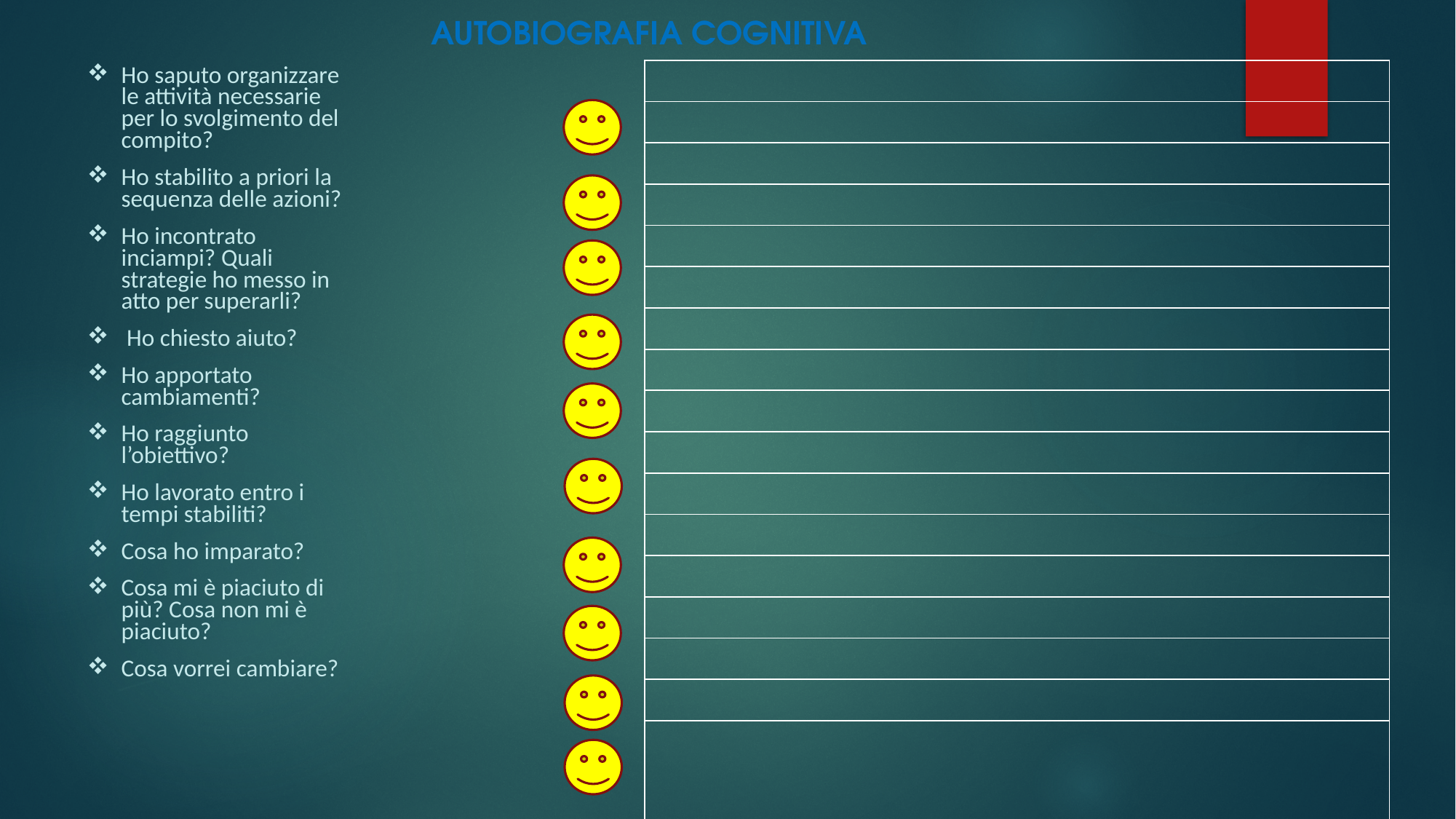

AUTOBIOGRAFIA COGNITIVA
| Ho saputo organizzare le attività necessarie per lo svolgimento del compito? Ho stabilito a priori la sequenza delle azioni? Ho incontrato inciampi? Quali strategie ho messo in atto per superarli? Ho chiesto aiuto? Ho apportato cambiamenti? Ho raggiunto l’obiettivo? Ho lavorato entro i tempi stabiliti? Cosa ho imparato? Cosa mi è piaciuto di più? Cosa non mi è piaciuto? Cosa vorrei cambiare? |  |  |
| --- | --- | --- |
|  |  |  |
|  |  |  |
|  |  |  |
|  |  |  |
|  |  |  |
|  |  |  |
|  |  |  |
|  |  |  |
|  |  |  |
|  |  |  |
|  |  |  |
|  |  |  |
|  |  |  |
|  |  |  |
|  |  |  |
|  |  |  |

|  |  |  |
| --- | --- | --- |